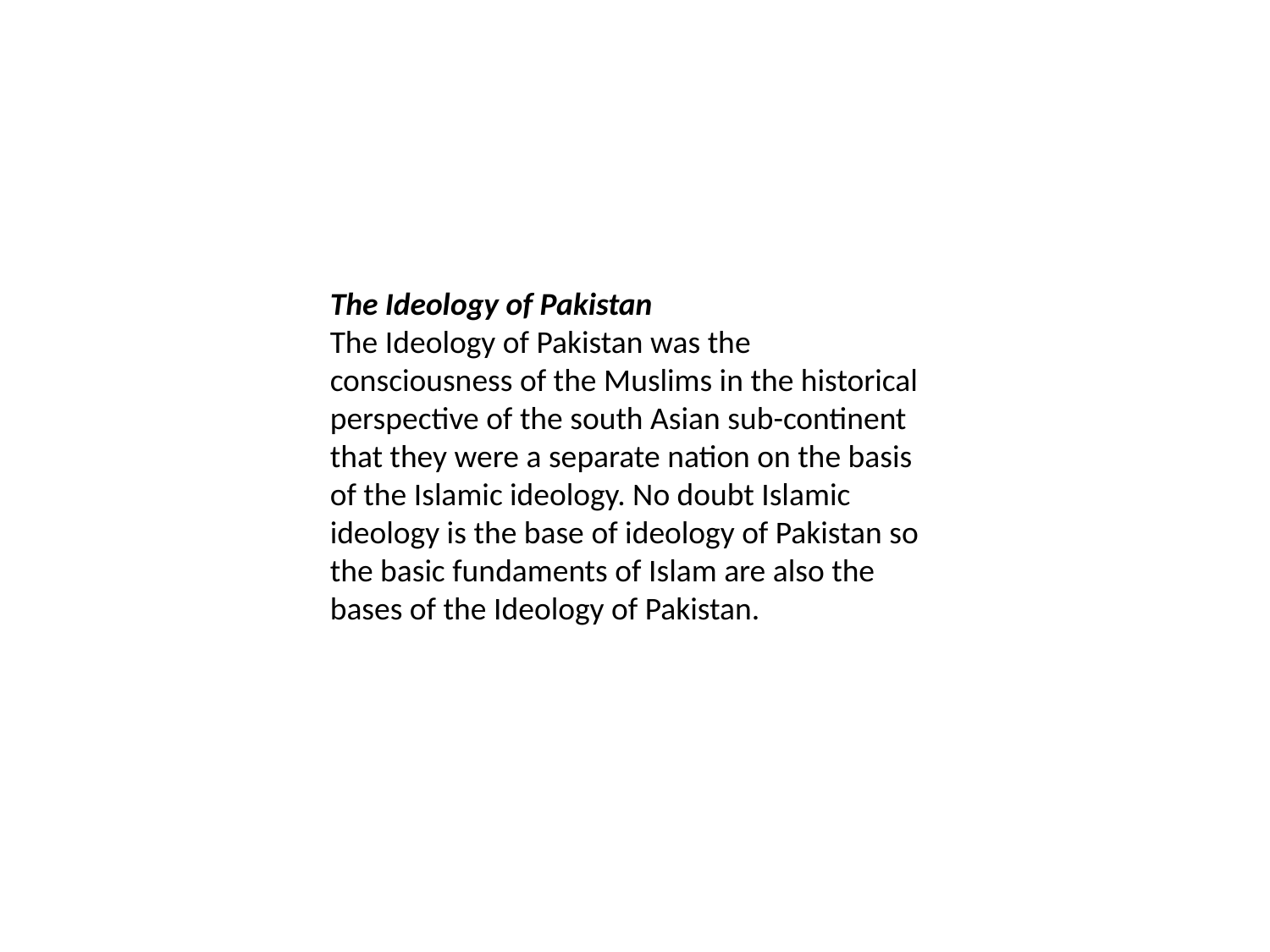

#

The Ideology of Pakistan
The Ideology of Pakistan was the consciousness of the Muslims in the historical perspective of the south Asian sub-continent that they were a separate nation on the basis of the Islamic ideology. No doubt Islamic ideology is the base of ideology of Pakistan so the basic fundaments of Islam are also the bases of the Ideology of Pakistan.